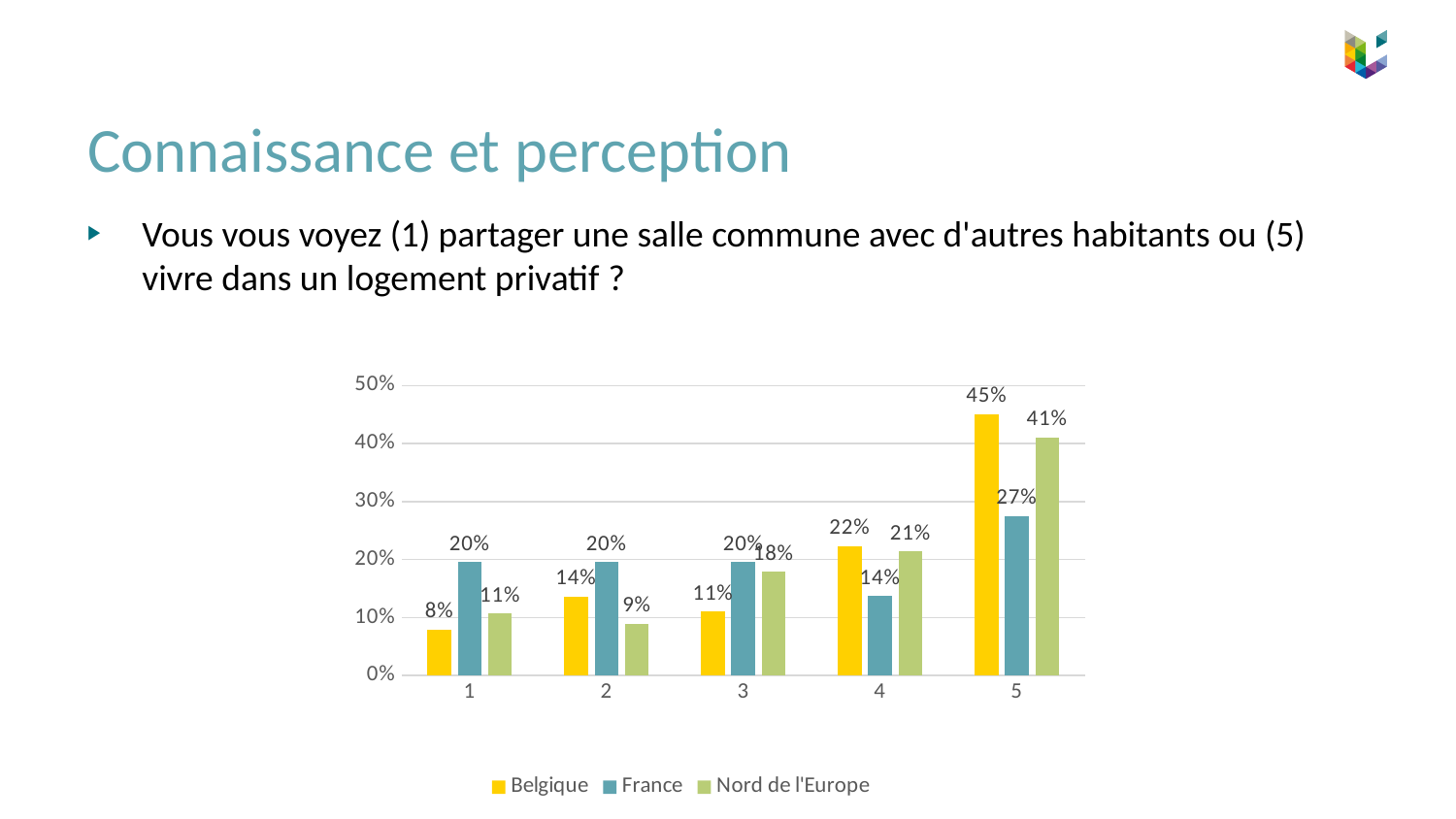

# Connaissance et perception
Vous vous voyez (1) partager une salle commune avec d'autres habitants ou (5) vivre dans un logement privatif ?

### Chart

| Category | Belgique | France | Nord de l'Europe |
|---|---|---|---|